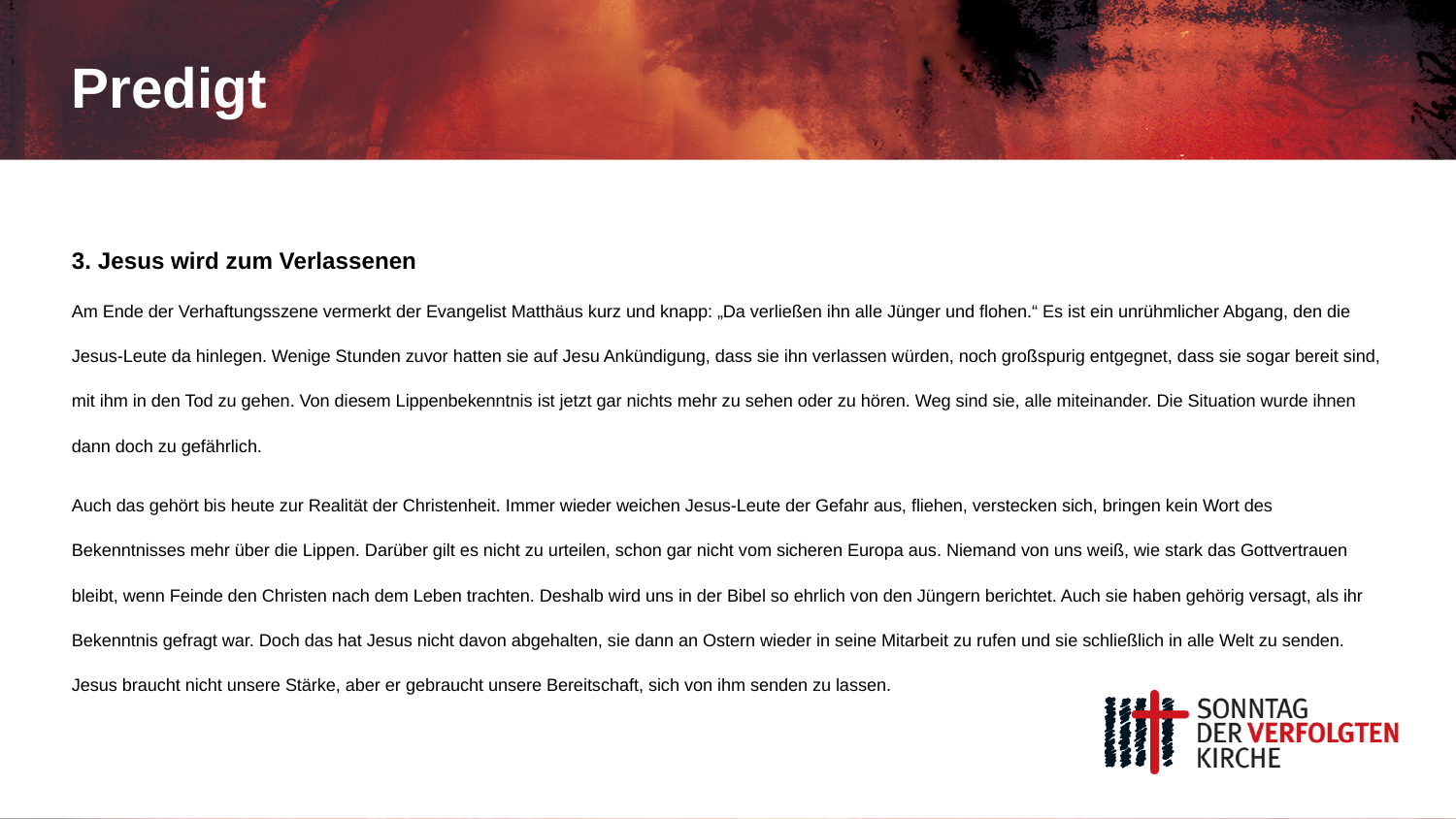

# Predigt
3. Jesus wird zum Verlassenen
Am Ende der Verhaftungsszene vermerkt der Evangelist Matthäus kurz und knapp: „Da verließen ihn alle Jünger und flohen.“ Es ist ein unrühmlicher Abgang, den die Jesus-Leute da hinlegen. Wenige Stunden zuvor hatten sie auf Jesu Ankündigung, dass sie ihn verlassen würden, noch großspurig entgegnet, dass sie sogar bereit sind, mit ihm in den Tod zu gehen. Von diesem Lippenbekenntnis ist jetzt gar nichts mehr zu sehen oder zu hören. Weg sind sie, alle miteinander. Die Situation wurde ihnen dann doch zu gefährlich.
Auch das gehört bis heute zur Realität der Christenheit. Immer wieder weichen Jesus-Leute der Gefahr aus, fliehen, verstecken sich, bringen kein Wort des Bekenntnisses mehr über die Lippen. Darüber gilt es nicht zu urteilen, schon gar nicht vom sicheren Europa aus. Niemand von uns weiß, wie stark das Gottvertrauen bleibt, wenn Feinde den Christen nach dem Leben trachten. Deshalb wird uns in der Bibel so ehrlich von den Jüngern berichtet. Auch sie haben gehörig versagt, als ihr Bekenntnis gefragt war. Doch das hat Jesus nicht davon abgehalten, sie dann an Ostern wieder in seine Mitarbeit zu rufen und sie schließlich in alle Welt zu senden. Jesus braucht nicht unsere Stärke, aber er gebraucht unsere Bereitschaft, sich von ihm senden zu lassen.